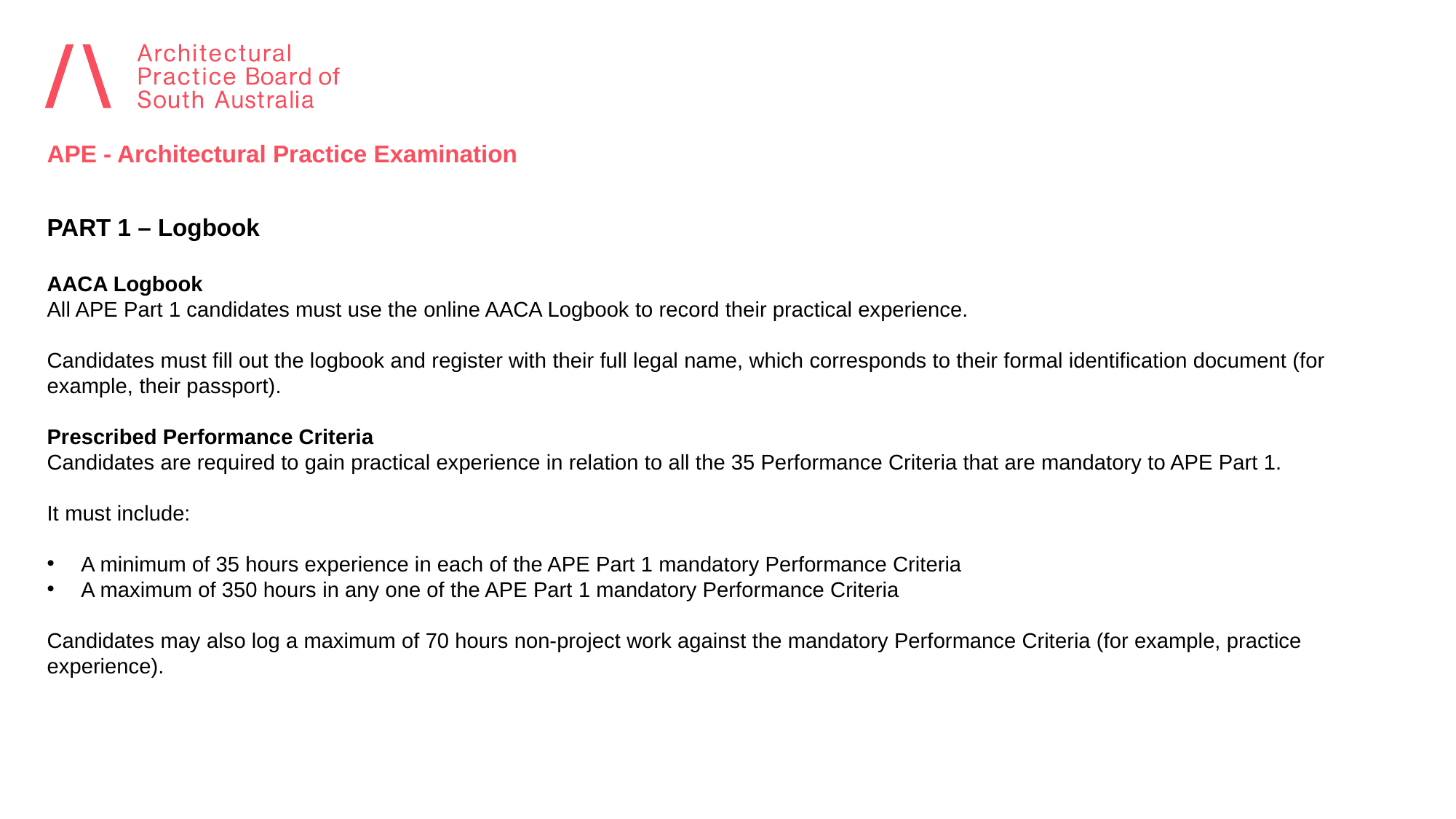

APE - Architectural Practice Examination
PART 1 – Logbook

AACA Logbook
All APE Part 1 candidates must use the online AACA Logbook to record their practical experience.

Candidates must fill out the logbook and register with their full legal name, which corresponds to their formal identification document (for example, their passport).

Prescribed Performance Criteria
Candidates are required to gain practical experience in relation to all the 35 Performance Criteria that are mandatory to APE Part 1.

It must include:

A minimum of 35 hours experience in each of the APE Part 1 mandatory Performance Criteria
A maximum of 350 hours in any one of the APE Part 1 mandatory Performance Criteria

Candidates may also log a maximum of 70 hours non-project work against the mandatory Performance Criteria (for example, practice experience).